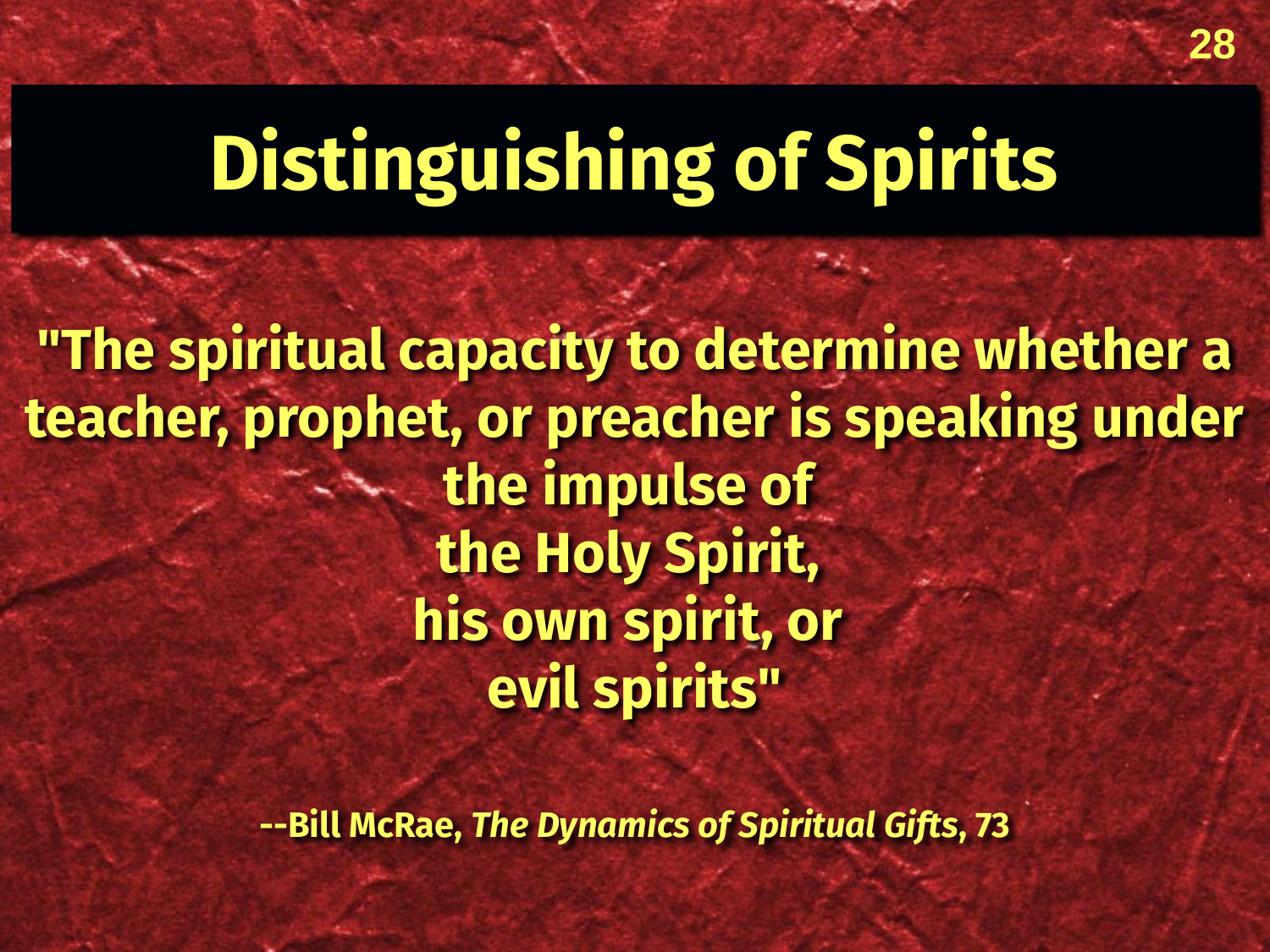

28
# Distinguishing of Spirits
"The spiritual capacity to determine whether a teacher, prophet, or preacher is speaking under the impulse of
the Holy Spirit,
his own spirit, or
evil spirits"
--Bill McRae, The Dynamics of Spiritual Gifts, 73